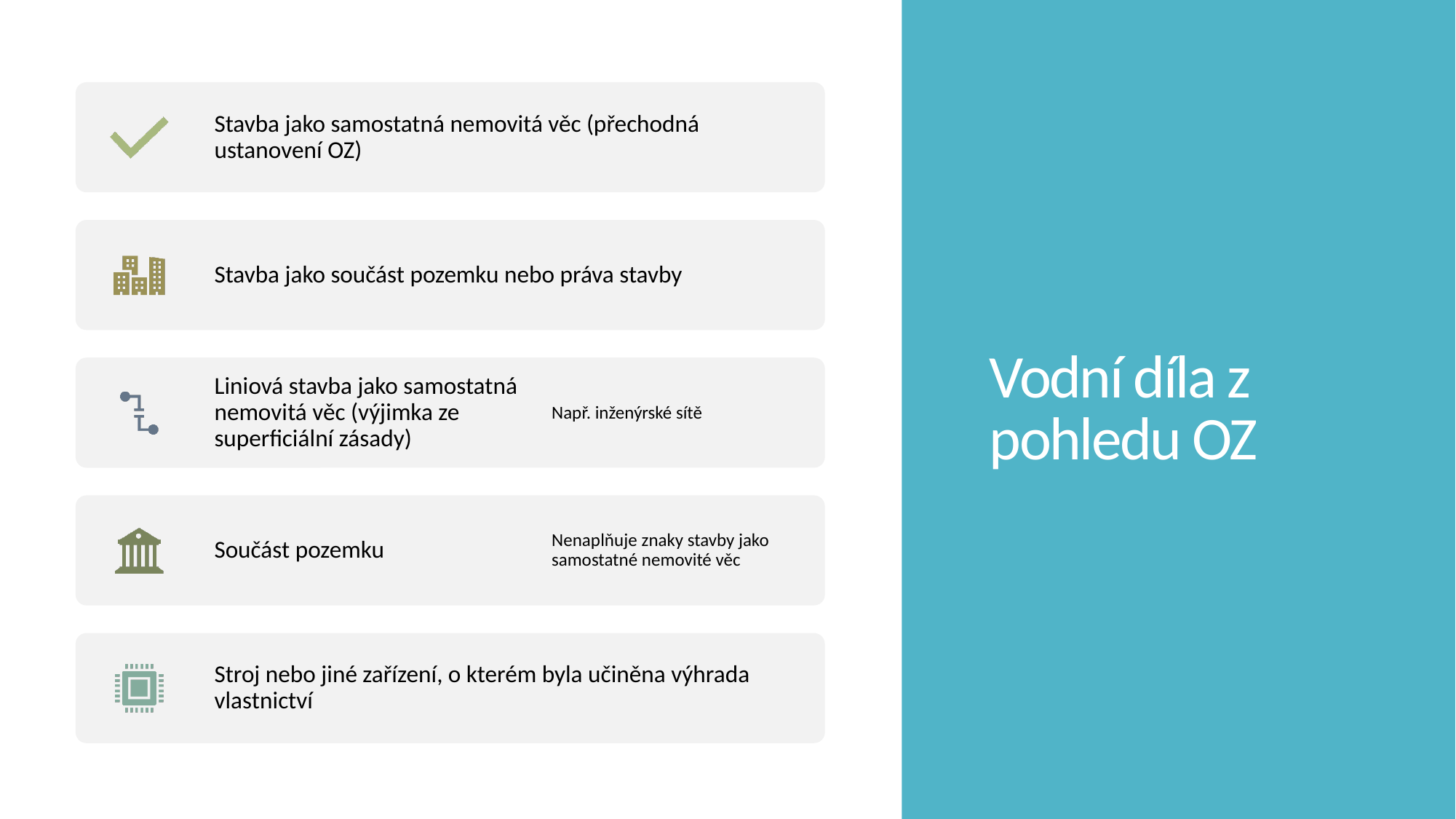

# Vodní díla z pohledu OZ
Stavba jako samostatná nemovitá věc (přechodná ustanovení OZ)
Stavba jako součást pozemku nebo práva stavby
Liniová stavba jako samostatná nemovitá věc (výjimka ze superficiální zásady)
Např. inženýrské sítě
Součást pozemku
Nenaplňuje znaky stavby jako samostatné nemovité věc
Stroj nebo jiné zařízení, o kterém byla učiněna výhrada vlastnictví